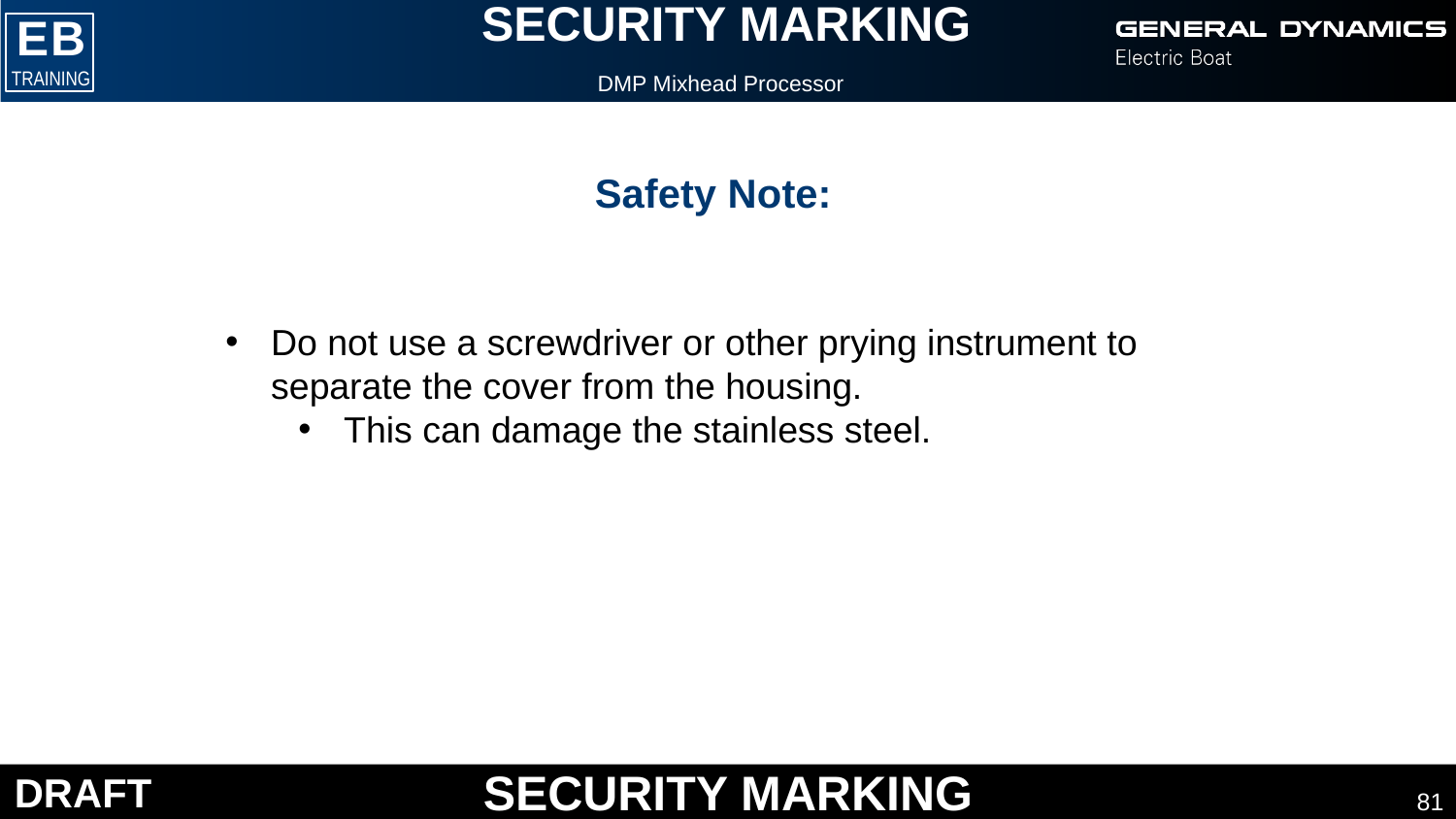

DMP Mixhead Processor
Safety Note:
Do not use a screwdriver or other prying instrument to separate the cover from the housing.
This can damage the stainless steel.

81